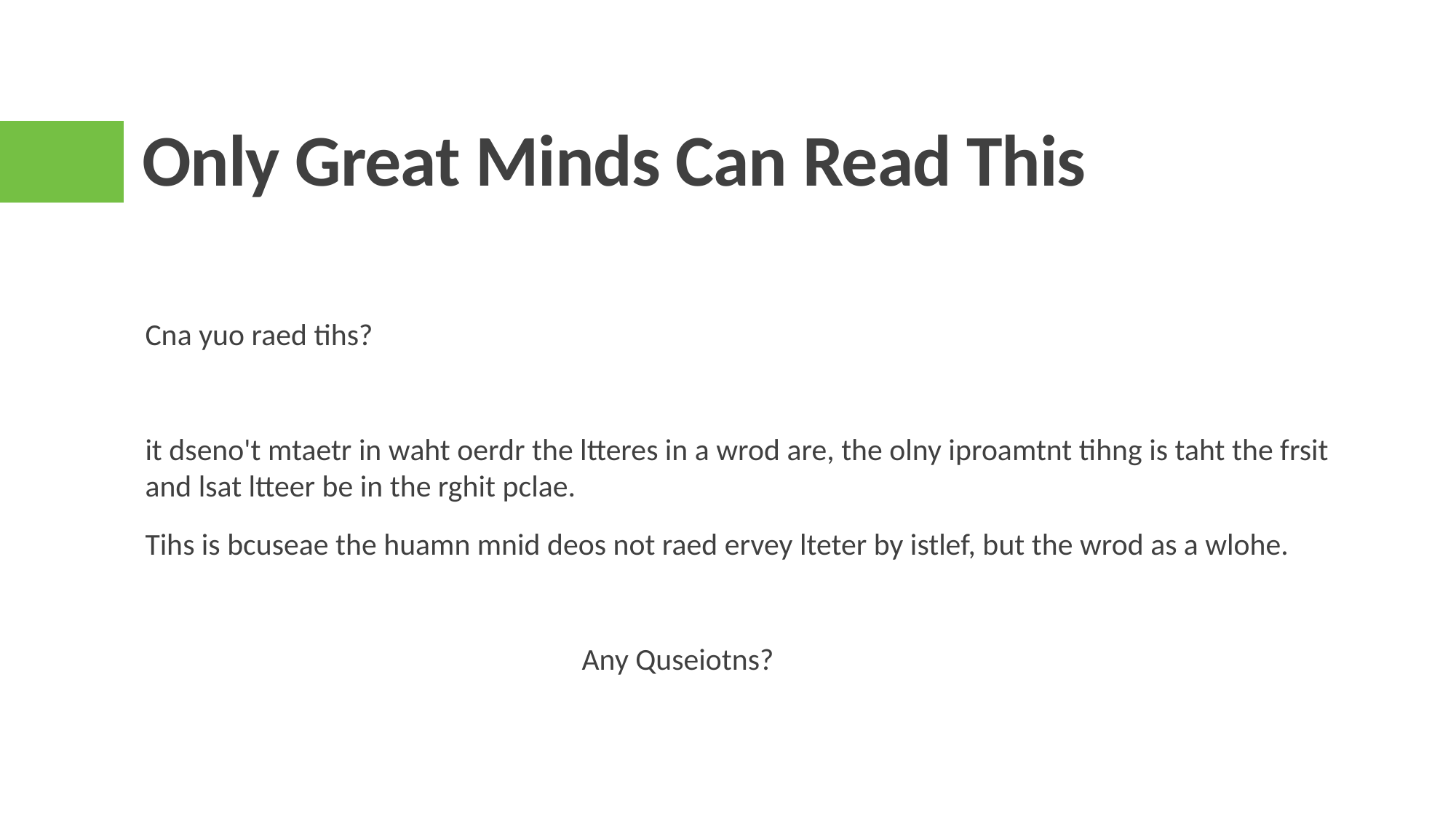

# Only Great Minds Can Read This

Cna yuo raed tihs?

it dseno't mtaetr in waht oerdr the ltteres in a wrod are, the olny iproamtnt tihng is taht the frsit and lsat ltteer be in the rghit pclae.
Tihs is bcuseae the huamn mnid deos not raed ervey lteter by istlef, but the wrod as a wlohe.

                                		Any Quseiotns?